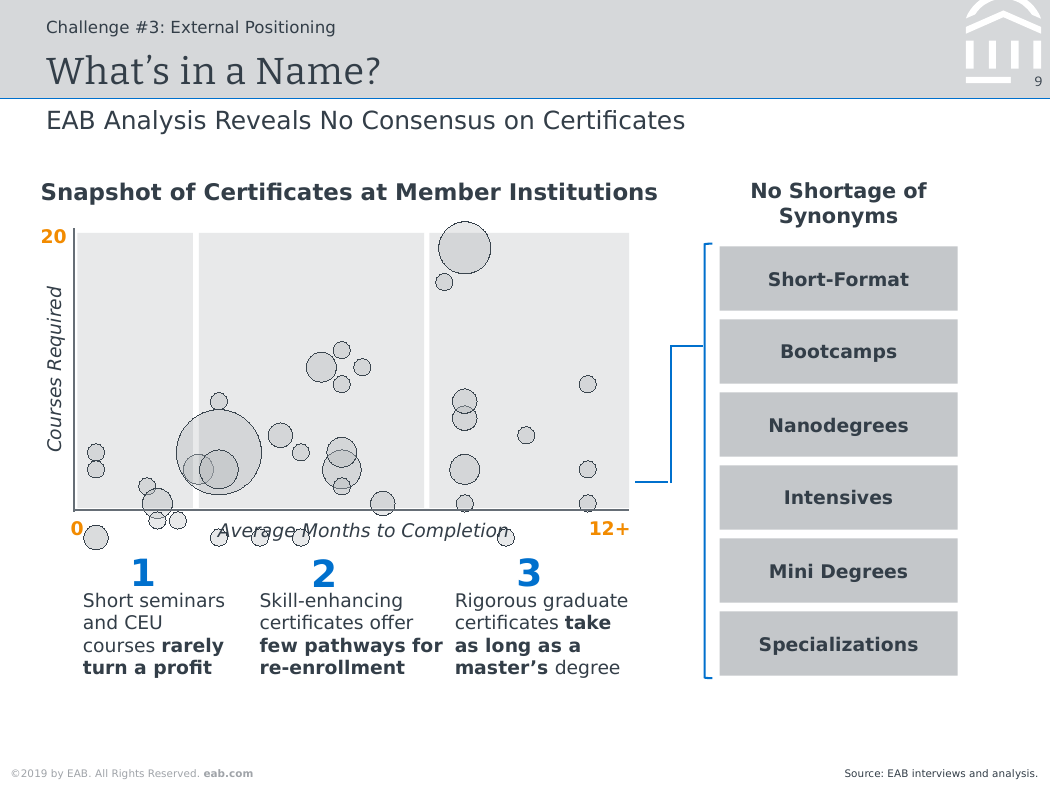

Challenge #3: External Positioning
# What’s in a Name?
EAB Analysis Reveals No Consensus on Certificates
No Shortage of Synonyms
Snapshot of Certificates at Member Institutions

### Chart

| Category | Courses |
|---|---|
20

Short-Format
Courses Required
Bootcamps

Nanodegrees
Intensives
0
12+
Average Months to Completion
Mini Degrees
1
3
2
Short seminars and CEU courses rarely turn a profit
Rigorous graduate certificates take  as long as a master’s degree
Skill-enhancing certificates offer
few pathways for re-enrollment
Specializations

Source: EAB interviews and analysis.